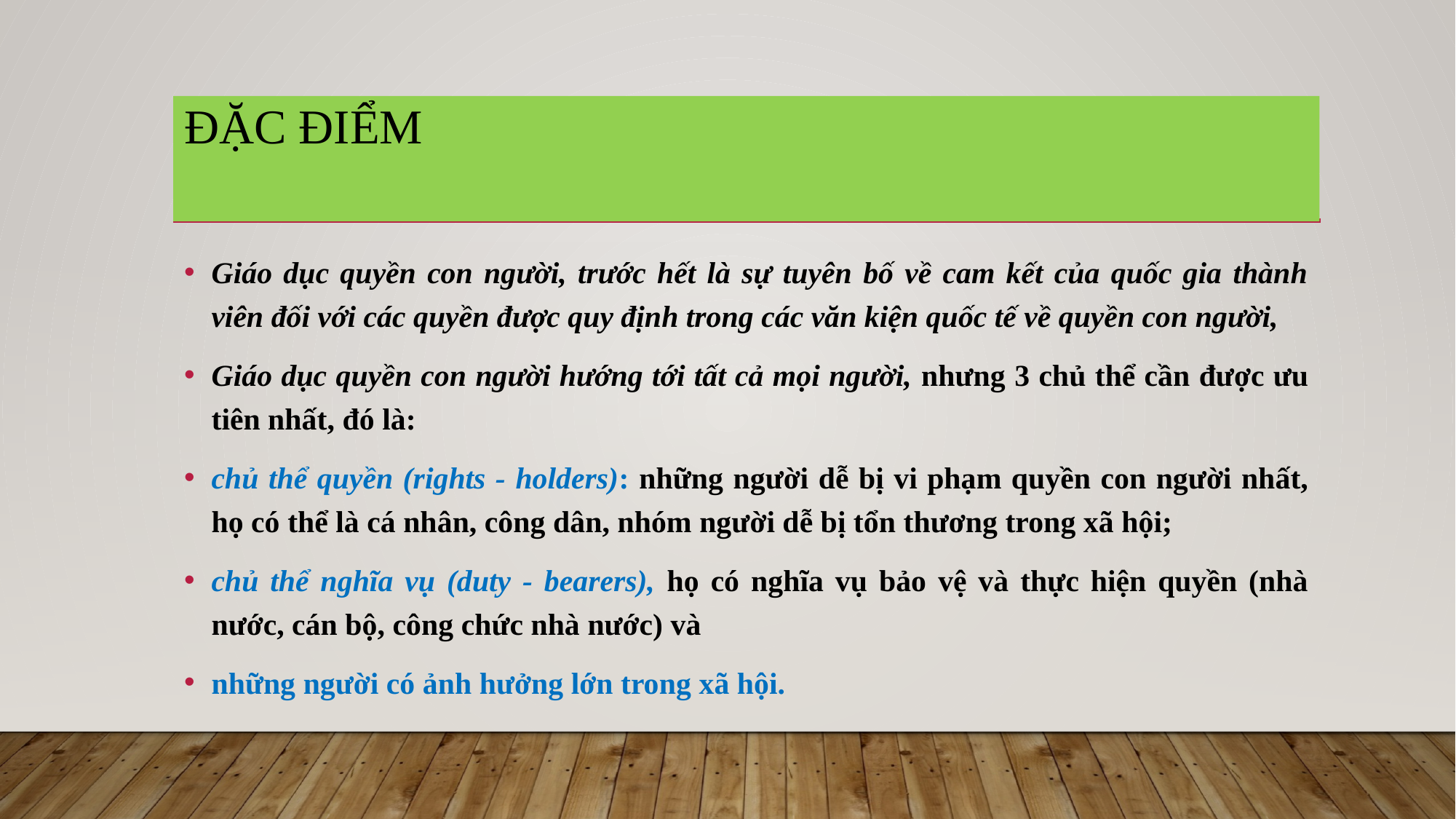

# Đặc điểm
Giáo dục quyền con người, trước hết là sự tuyên bố về cam kết của quốc gia thành viên đối với các quyền được quy định trong các văn kiện quốc tế về quyền con người,
Giáo dục quyền con người hướng tới tất cả mọi người, nhưng 3 chủ thể cần được ưu tiên nhất, đó là:
chủ thể quyền (rights - holders): những người dễ bị vi phạm quyền con người nhất, họ có thể là cá nhân, công dân, nhóm người dễ bị tổn thương trong xã hội;
chủ thể nghĩa vụ (duty - bearers), họ có nghĩa vụ bảo vệ và thực hiện quyền (nhà nước, cán bộ, công chức nhà nước) và
những người có ảnh hưởng lớn trong xã hội.